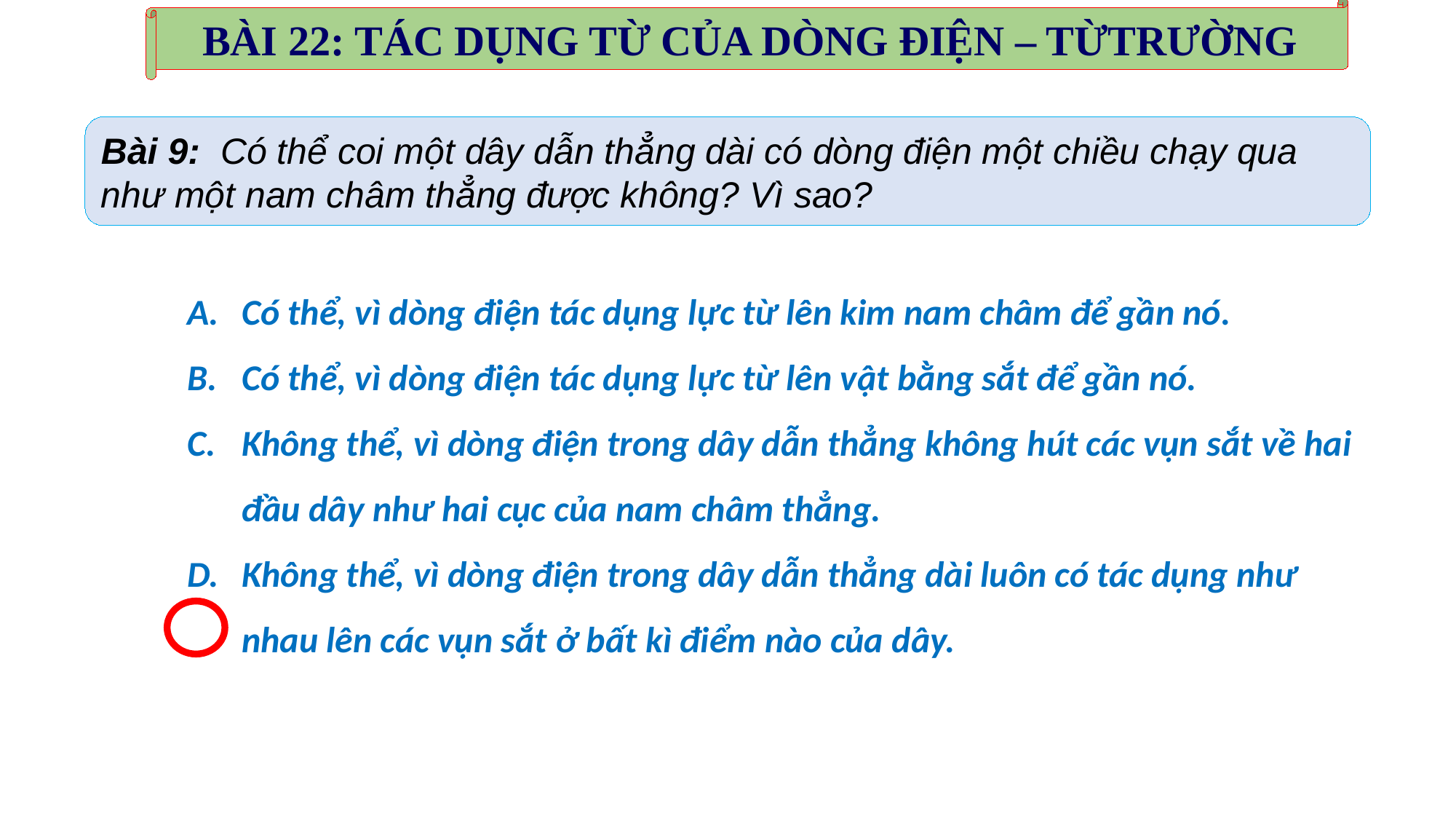

BÀI 22: TÁC DỤNG TỪ CỦA DÒNG ĐIỆN – TỪTRƯỜNG
Bài 9:  Có thể coi một dây dẫn thẳng dài có dòng điện một chiều chạy qua như một nam châm thẳng được không? Vì sao?

Có thể, vì dòng điện tác dụng lực từ lên kim nam châm để gần nó.
Có thể, vì dòng điện tác dụng lực từ lên vật bằng sắt để gần nó.
Không thể, vì dòng điện trong dây dẫn thẳng không hút các vụn sắt về hai đầu dây như hai cục của nam châm thẳng.
Không thể, vì dòng điện trong dây dẫn thẳng dài luôn có tác dụng như nhau lên các vụn sắt ở bất kì điểm nào của dây.